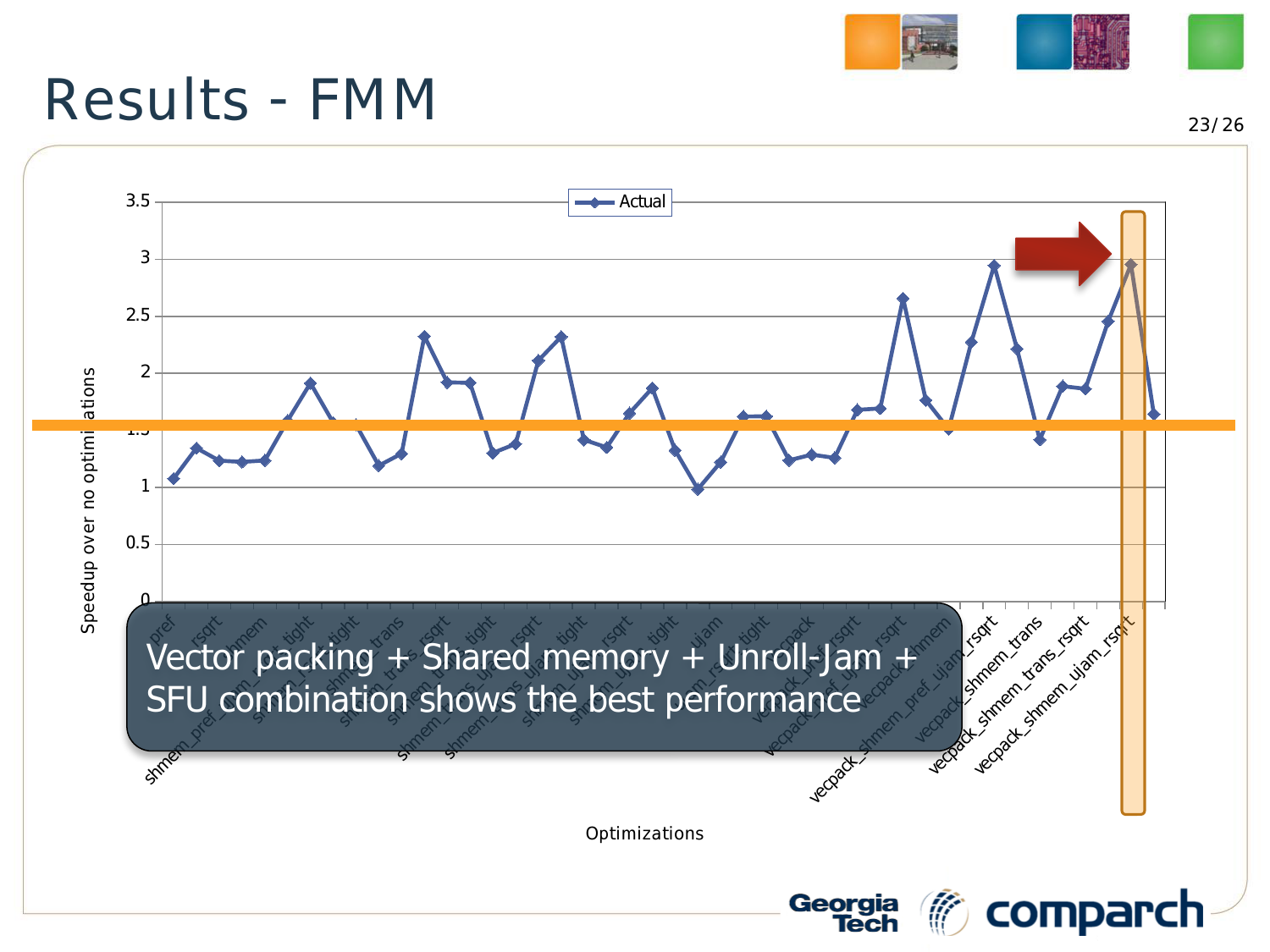

# Results - FMM
23/26

### Chart

| Category | Actual |
|---|---|
| pref | 1.077863354219528 |
| pref_rsqrt | 1.345236832688488 |
| rsqrt | 1.234931219006528 |
| rsqrt_tight | 1.224181092617119 |
| shmem | 1.236960734963194 |
| shmem_pref_rsqrt_tight | 1.586033189884714 |
| shmem_pref_ujam_rsqrt_tight | 1.91451476820739 |
| shmem_rsqrt | 1.567303051071649 |
| shmem_rsqrt_tight | 1.549827778454133 |
| shmem_tight | 1.191407123700146 |
| shmem_trans | 1.296608010036722 |
| shmem_trans_pref_ujam_rsqrt_tight | 2.325231697466247 |
| shmem_trans_rsqrt | 1.92076449899203 |
| shmem_trans_rsqrt_tight | 1.917449456048608 |
| shmem_trans_tight | 1.3022838065412 |
| shmem_trans_ujam | 1.381440528401378 |
| shmem_trans_ujam_rsqrt | 2.112920476790526 |
| shmem_trans_ujam_rsqrt_tight | 2.321195501203954 |
| shmem_trans_ujam_tight | 1.417005486755677 |
| shmem_ujam | 1.351416751139667 |
| shmem_ujam_rsqrt | 1.65125211073306 |
| shmem_ujam_rsqrt_tight | 1.871271145696356 |
| shmem_ujam_tight | 1.326010629076952 |
| tight | 0.985333742786256 |
| ujam | 1.222300444340919 |
| ujam_rsqrt | 1.622237383200787 |
| ujam_rsqrt_tight | 1.623463732932732 |
| ujam_tight | 1.238025154618327 |
| vecpack | 1.28785079905599 |
| vecpack_pref | 1.259138224573512 |
| vecpack_pref_rsqrt | 1.68039102532639 |
| vecpack_pref_ujam | 1.692484909920288 |
| vecpack_pref_ujam_rsqrt | 2.657572631072813 |
| vecpack_rsqrt | 1.765539782413756 |
| vecpack_shmem | 1.511487015330594 |
| vecpack_shmem_pref_rsqrt | 2.274794052188498 |
| vecpack_shmem_pref_ujam_rsqrt | 2.945880513074991 |
| vecpack_shmem_rsqrt | 2.215547470066342 |
| vecpack_shmem_trans | 1.418702088300352 |
| vecpack_shmem_trans_pref_rsqrt | 1.888136286580488 |
| vecpack_shmem_trans_rsqrt | 1.864290540433374 |
| vecpack_shmem_trans_ujam_rsqrt | 2.456447398393748 |
| vecpack_shmem_ujam_rsqrt | 2.955212623131345 |
| vecpack_ujam | 1.643813240672802 |

Vector packing + Shared memory + Unroll-Jam + SFU combination shows the best performance